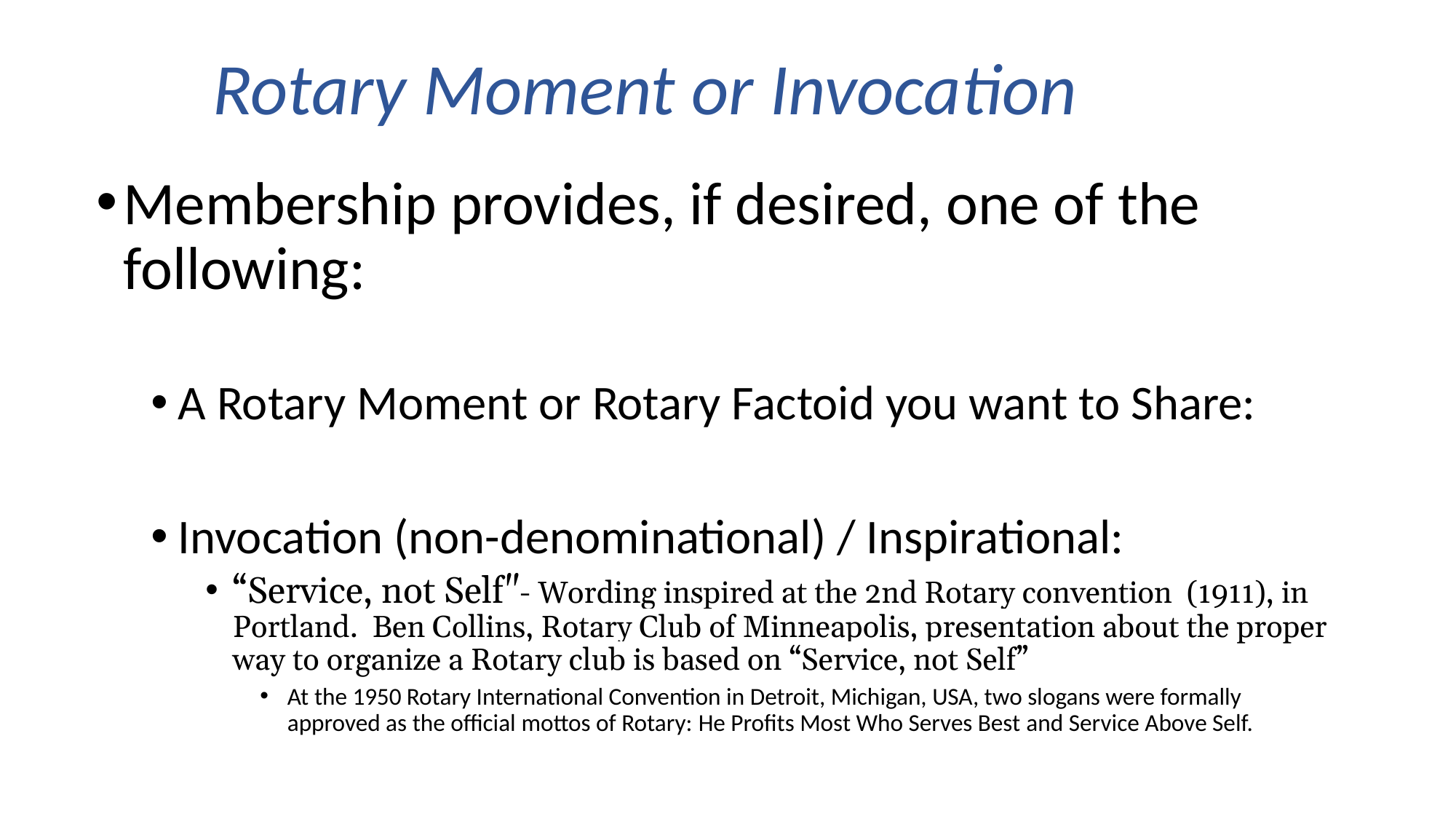

# Rotary Moment or Invocation
Membership provides, if desired, one of the following:

A Rotary Moment or Rotary Factoid you want to Share:

Invocation (non-denominational) / Inspirational:
“Service, not Self"- Wording inspired at the 2nd Rotary convention  (1911), in Portland.  Ben Collins, Rotary Club of Minneapolis, presentation about the proper way to organize a Rotary club is based on “Service, not Self”
At the 1950 Rotary International Convention in Detroit, Michigan, USA, two slogans were formally approved as the official mottos of Rotary: He Profits Most Who Serves Best and Service Above Self.